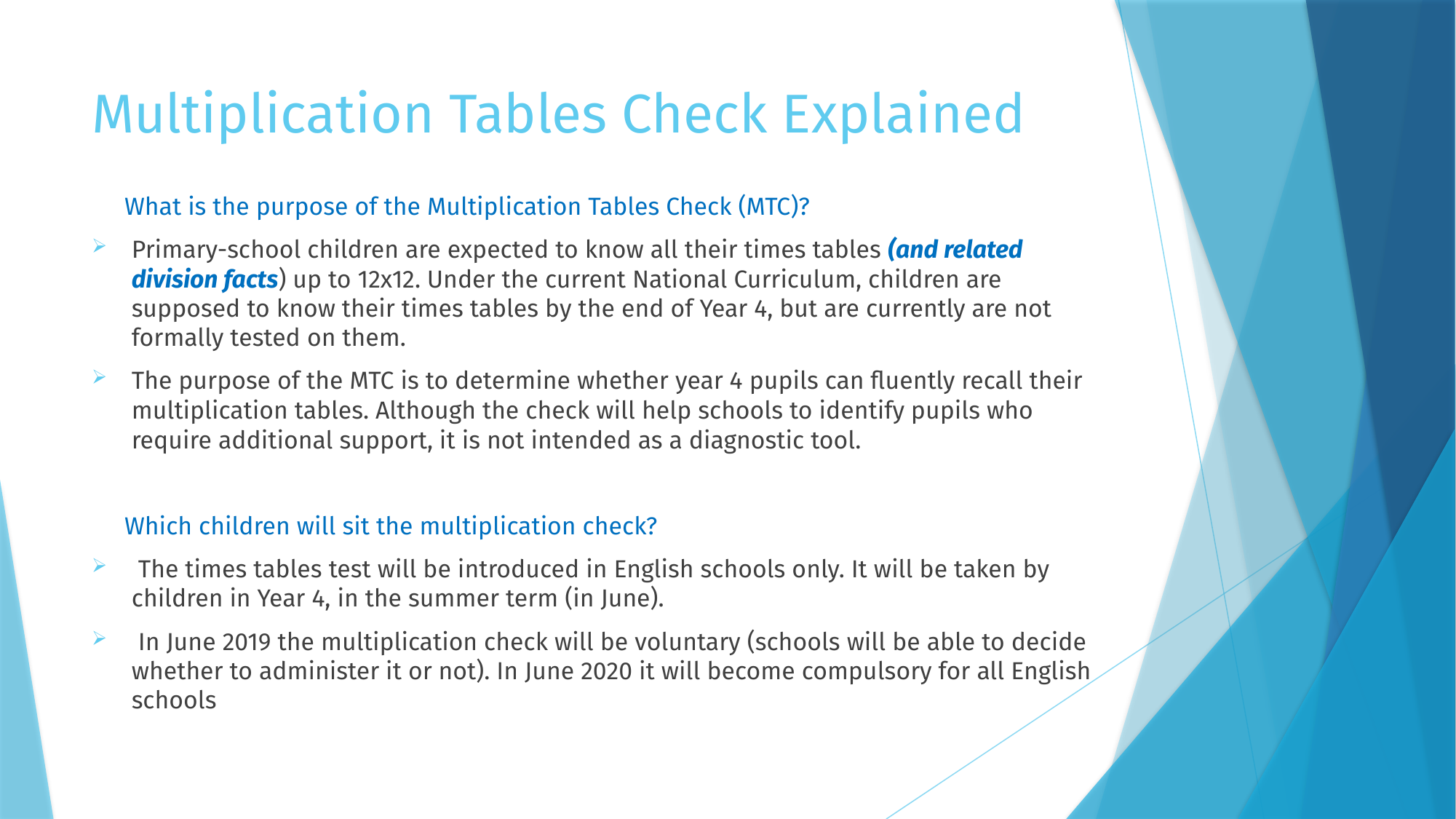

# Multiplication Tables Check Explained
     What is the purpose of the Multiplication Tables Check (MTC)?
Primary-school children are expected to know all their times tables (and related division facts) up to 12x12. Under the current National Curriculum, children are supposed to know their times tables by the end of Year 4, but are currently are not formally tested on them.
The purpose of the MTC is to determine whether year 4 pupils can fluently recall their multiplication tables. Although the check will help schools to identify pupils who require additional support, it is not intended as a diagnostic tool.

     Which children will sit the multiplication check?
 The times tables test will be introduced in English schools only. It will be taken by children in Year 4, in the summer term (in June).
 In June 2019 the multiplication check will be voluntary (schools will be able to decide whether to administer it or not). In June 2020 it will become compulsory for all English schools